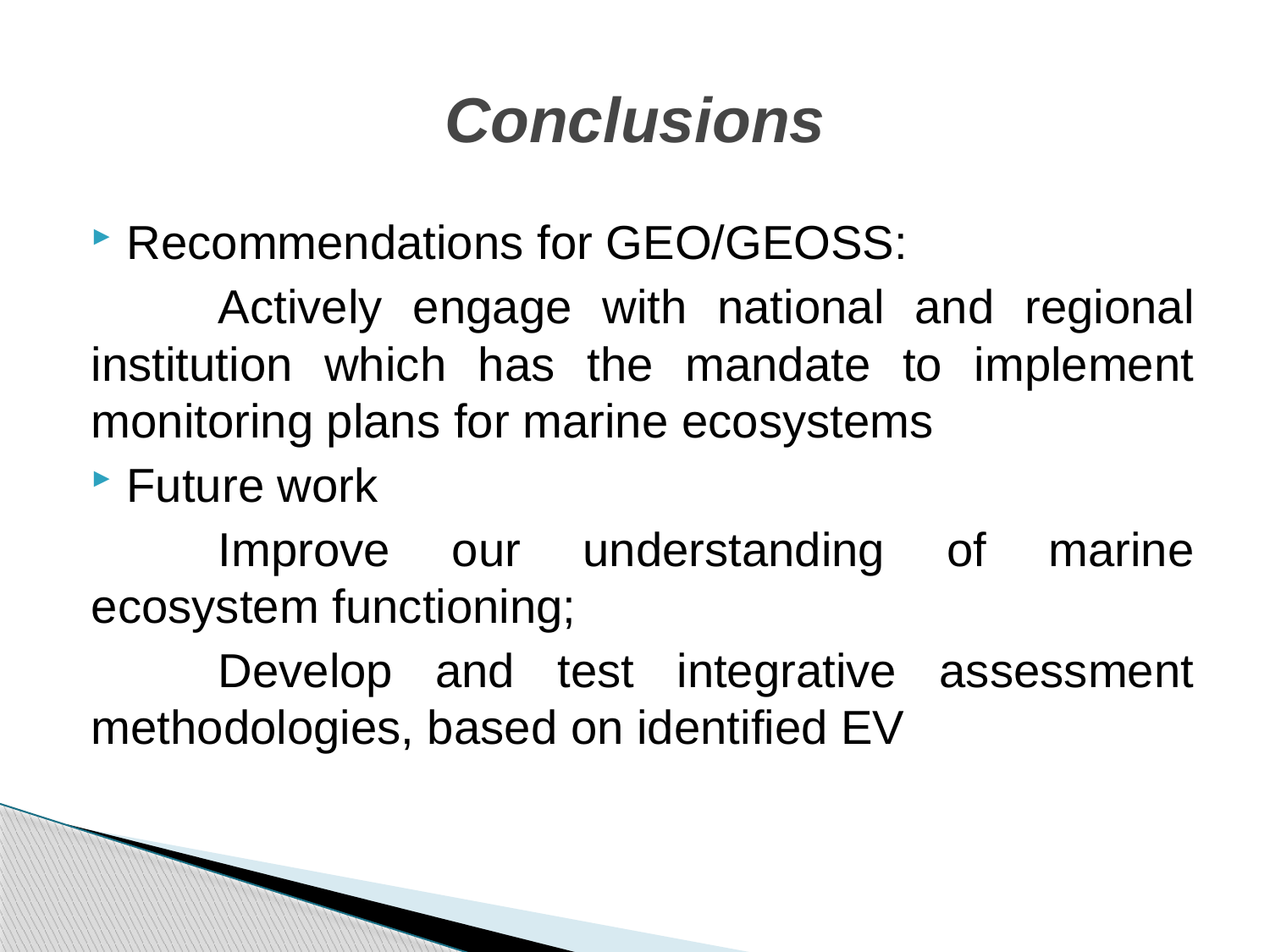

# Conclusions
Recommendations for GEO/GEOSS:
	Actively engage with national and regional institution which has the mandate to implement monitoring plans for marine ecosystems
Future work
	Improve our understanding of marine ecosystem functioning;
	Develop and test integrative assessment methodologies, based on identified EV